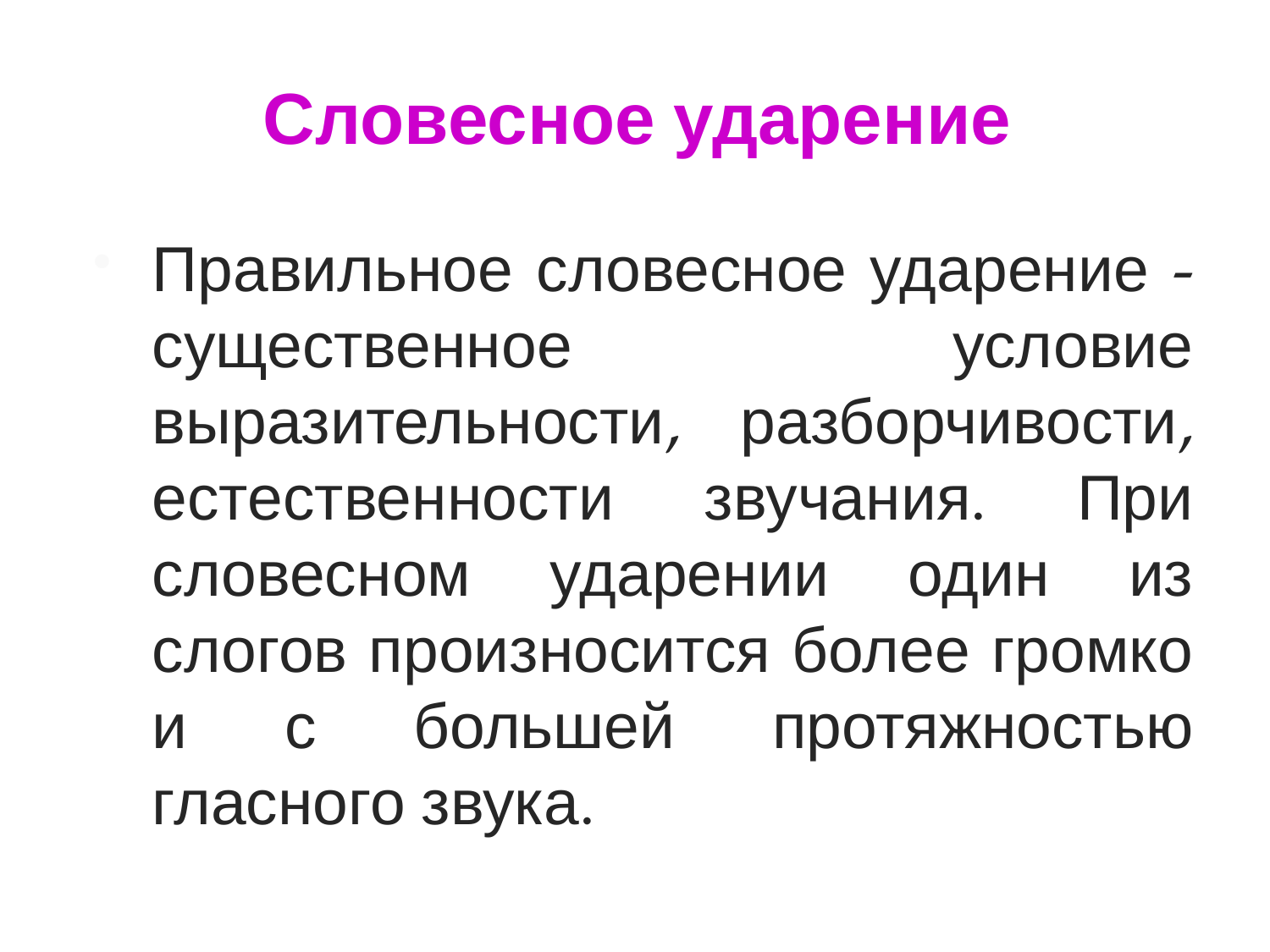

# Словесное ударение
Правильное словесное ударение - существенное условие выразительности, разборчивости, естественности звучания. При словесном ударении один из слогов произносится более громко и с большей протяжностью гласного звука.